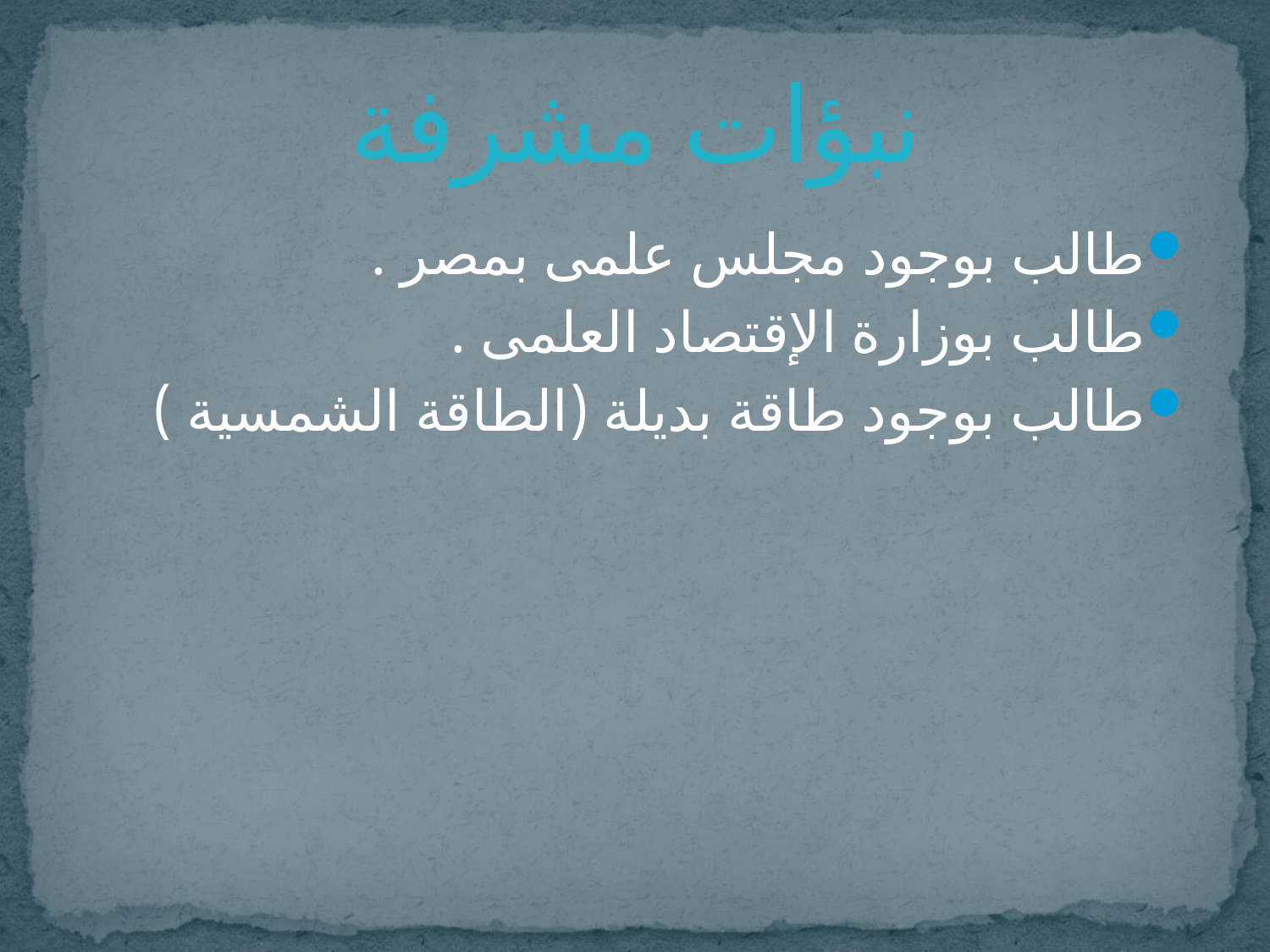

# نبؤات مشرفة
طالب بوجود مجلس علمى بمصر .
طالب بوزارة الإقتصاد العلمى .
طالب بوجود طاقة بديلة (الطاقة الشمسية )